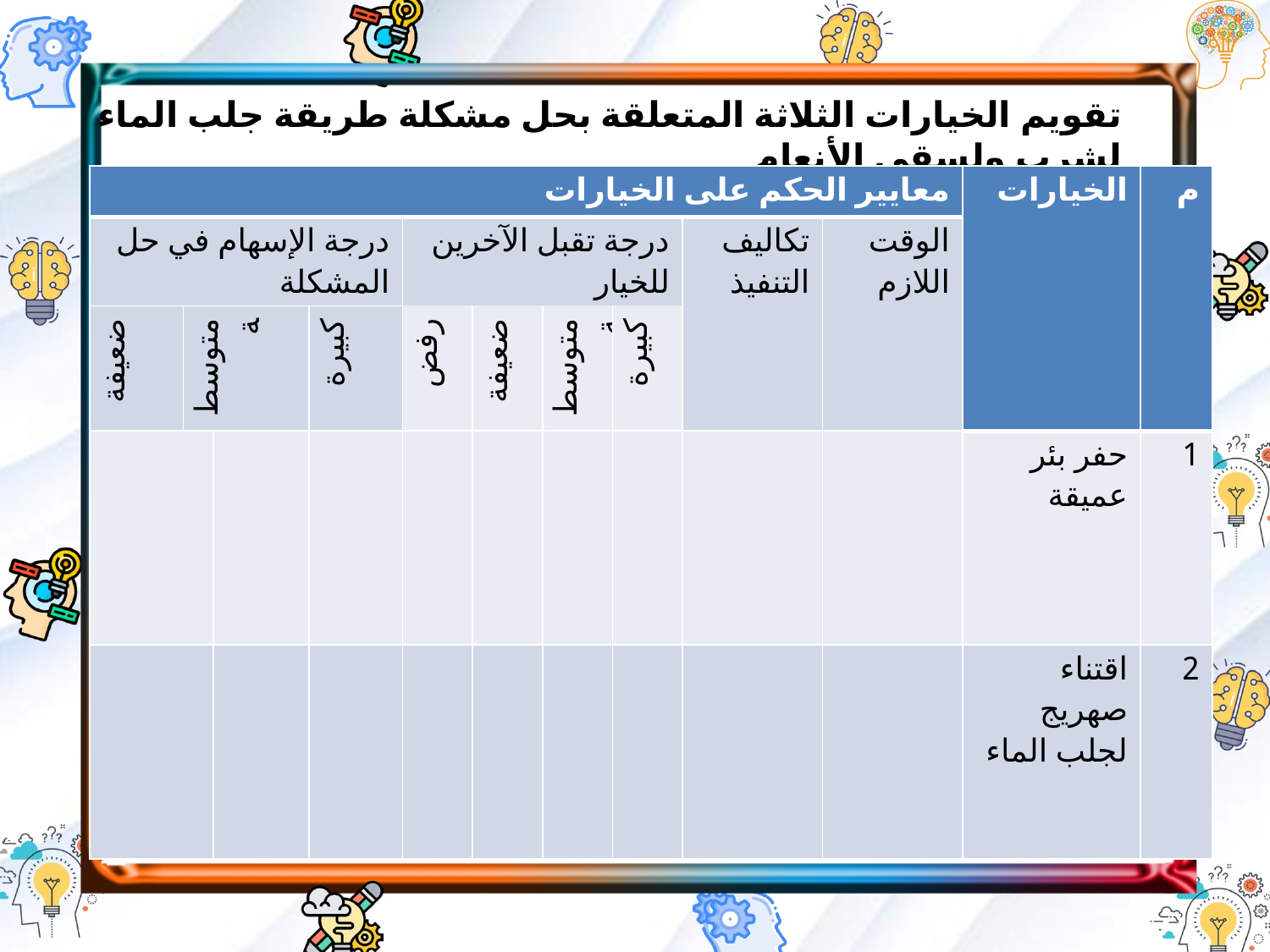

تقويم الخيارات الثلاثة المتعلقة بحل مشكلة طريقة جلب الماء لشرب ولسقي الأنعام
| معايير الحكم على الخيارات |  |  |  |  |  |  |  |  |  | الخيارات | م |
| --- | --- | --- | --- | --- | --- | --- | --- | --- | --- | --- | --- |
| درجة الإسهام في حل المشكلة |  |  |  | درجة تقبل الآخرين للخيار |  |  |  | تكاليف التنفيذ | الوقت اللازم |  |  |
|  |  |  |  | رفض | ضعيفة | متوسطة | كبيرة |  |  |  |  |
| ضعيفة | متوسطة |  | كبيرة |  |  |  |  |  |  |  |  |
|  |  |  |  |  |  |  |  |  |  | حفر بئر عميقة | 1 |
|  |  |  |  |  |  |  |  |  |  | اقتناء صهريج لجلب الماء | 2 |